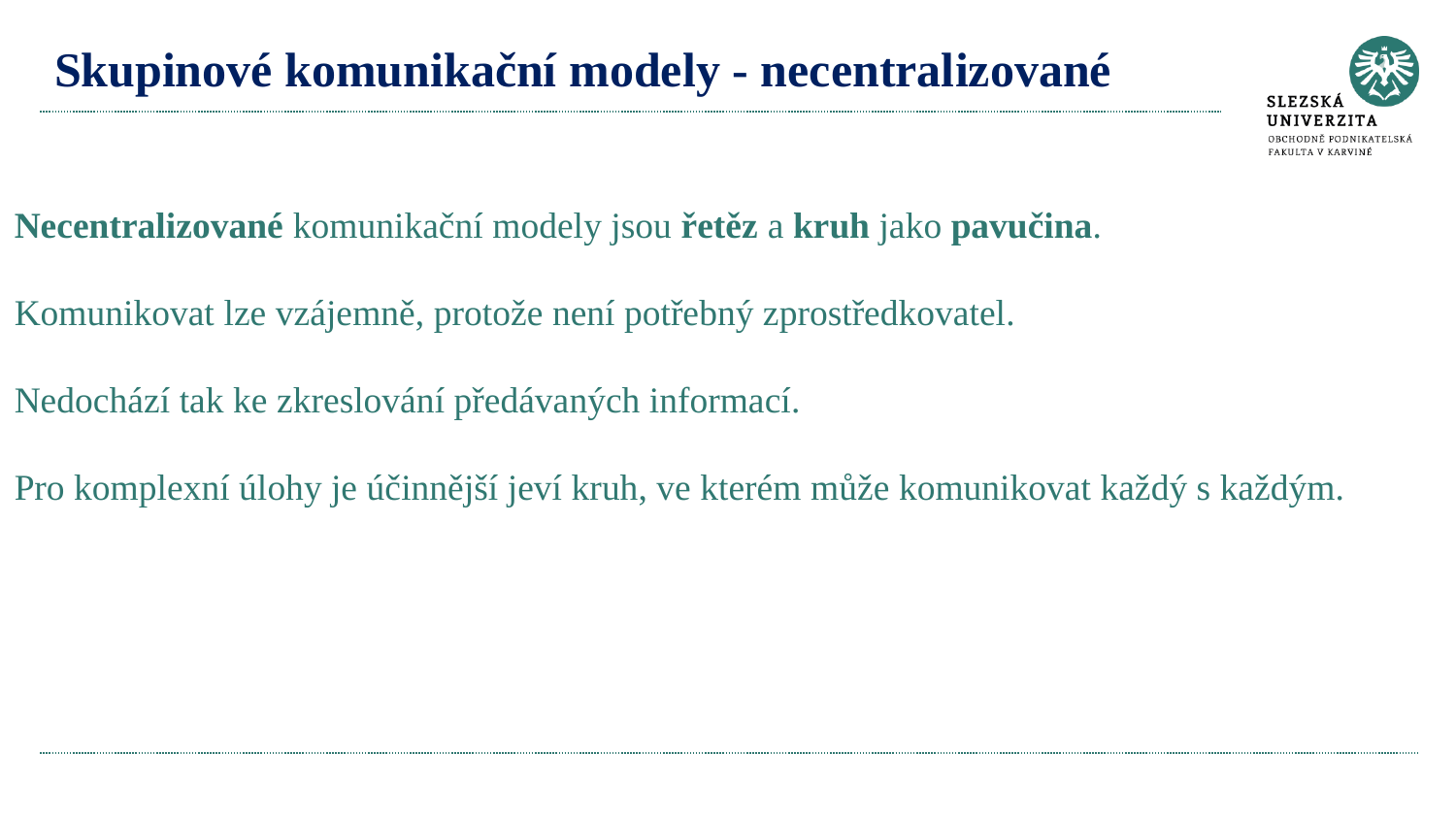

# Skupinové komunikační modely - necentralizované

Necentralizované komunikační modely jsou řetěz a kruh jako pavučina.

Komunikovat lze vzájemně, protože není potřebný zprostředkovatel.

Nedochází tak ke zkreslování předávaných informací.

Pro komplexní úlohy je účinnější jeví kruh, ve kterém může komunikovat každý s každým.